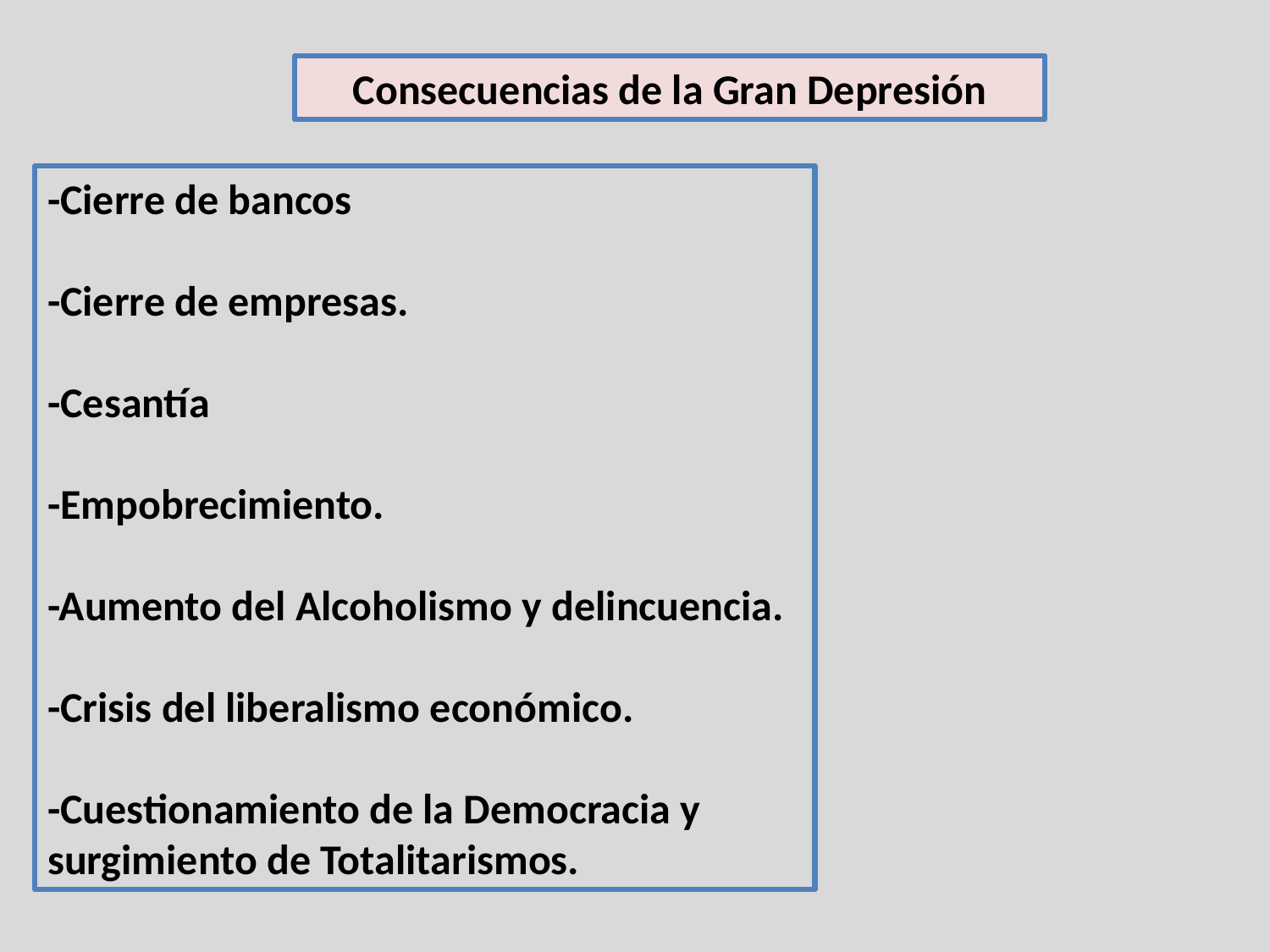

Consecuencias de la Gran Depresión
-Cierre de bancos

-Cierre de empresas.

-Cesantía

-Empobrecimiento.

-Aumento del Alcoholismo y delincuencia.

-Crisis del liberalismo económico.

-Cuestionamiento de la Democracia y surgimiento de Totalitarismos.